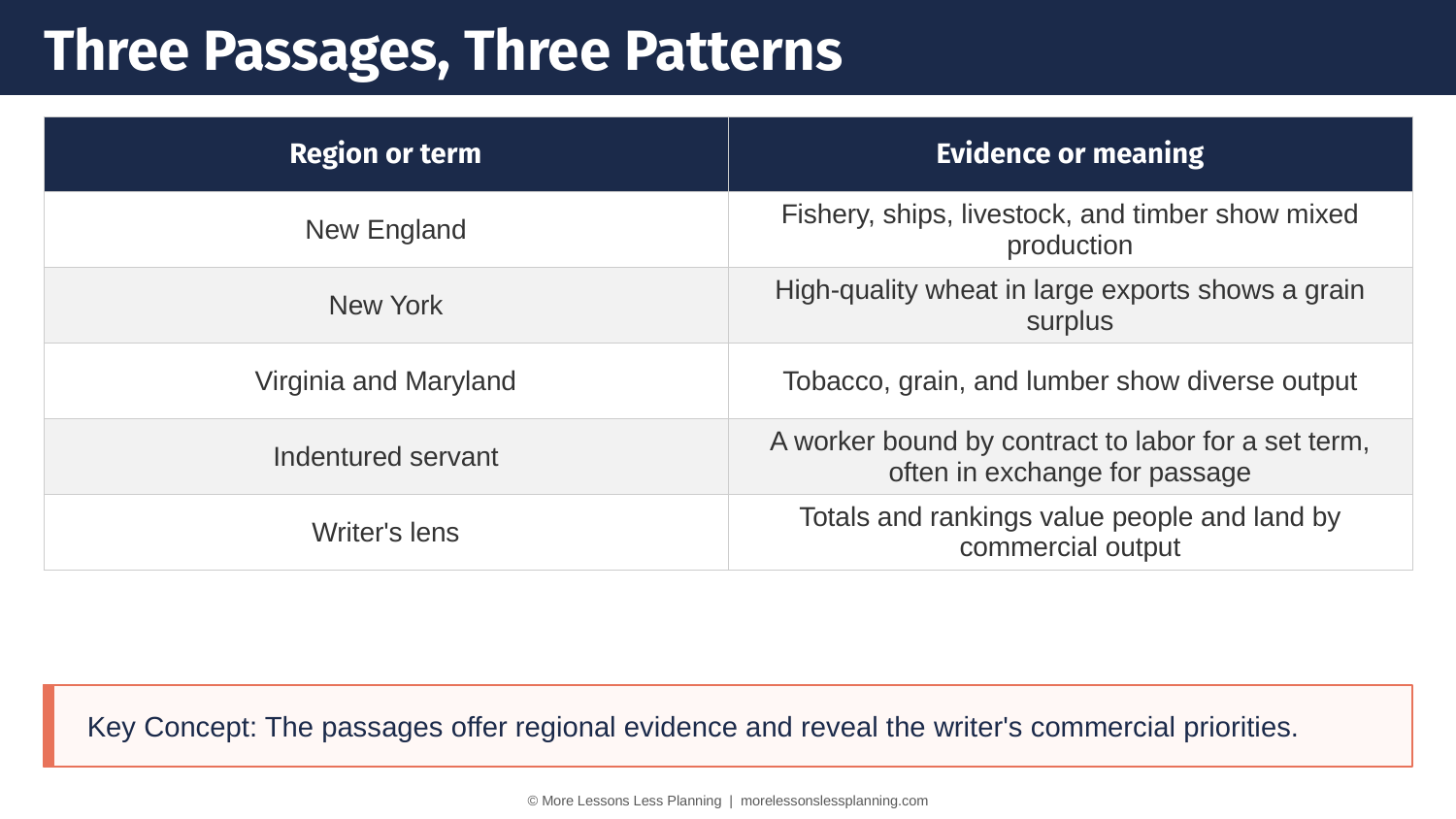

Three Passages, Three Patterns
| Region or term | Evidence or meaning |
| --- | --- |
| New England | Fishery, ships, livestock, and timber show mixed production |
| New York | High-quality wheat in large exports shows a grain surplus |
| Virginia and Maryland | Tobacco, grain, and lumber show diverse output |
| Indentured servant | A worker bound by contract to labor for a set term, often in exchange for passage |
| Writer's lens | Totals and rankings value people and land by commercial output |

Key Concept: The passages offer regional evidence and reveal the writer's commercial priorities.
© More Lessons Less Planning  |  morelessonslessplanning.com